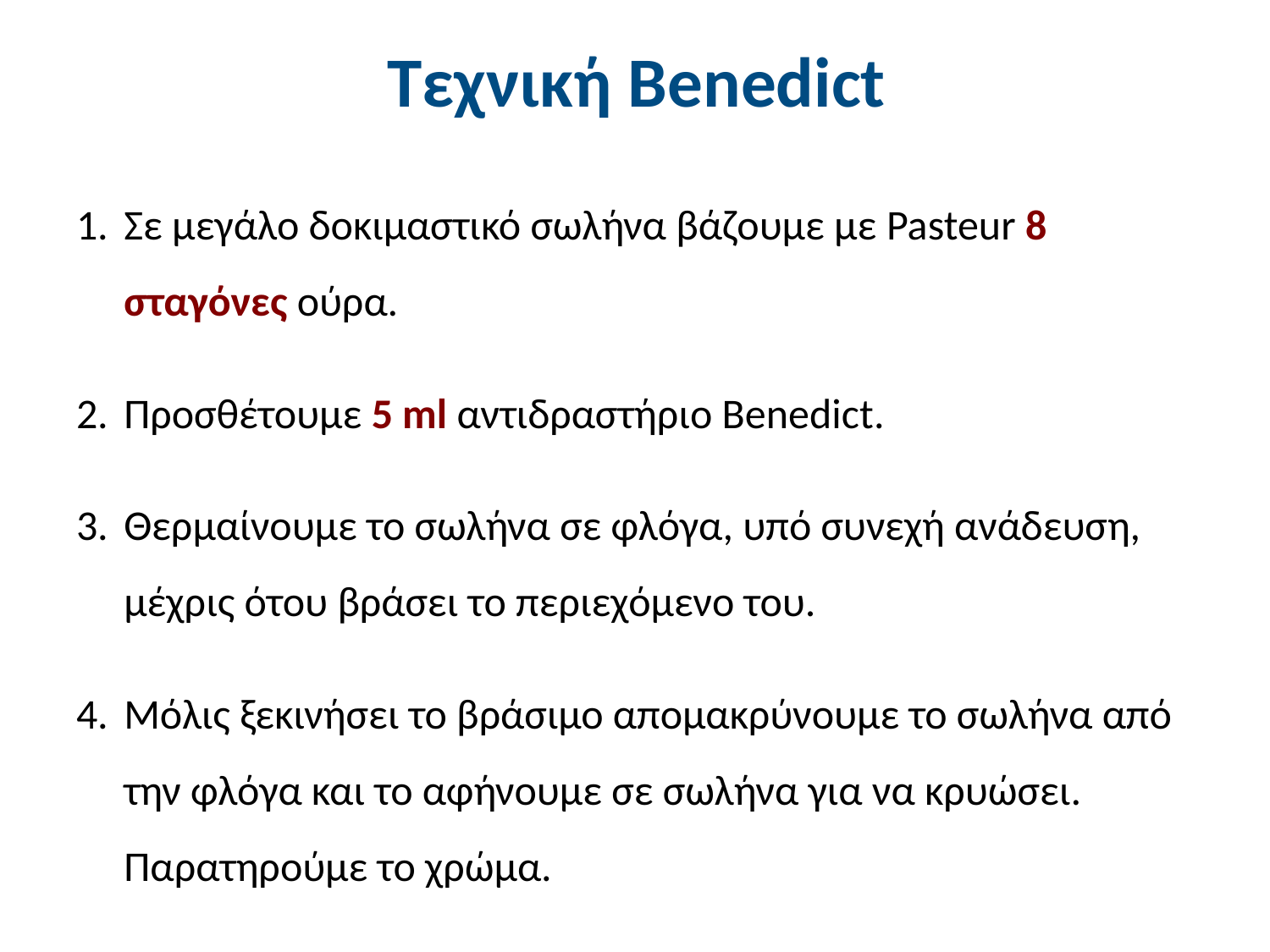

# Τεχνική Benedict
Σε μεγάλο δοκιμαστικό σωλήνα βάζουμε με Pasteur 8 σταγόνες ούρα.
Προσθέτουμε 5 ml αντιδραστήριο Benedict.
Θερμαίνουμε το σωλήνα σε φλόγα, υπό συνεχή ανάδευση, μέχρις ότου βράσει το περιεχόμενο του.
Μόλις ξεκινήσει το βράσιμο απομακρύνουμε το σωλήνα από την φλόγα και το αφήνουμε σε σωλήνα για να κρυώσει. Παρατηρούμε το χρώμα.